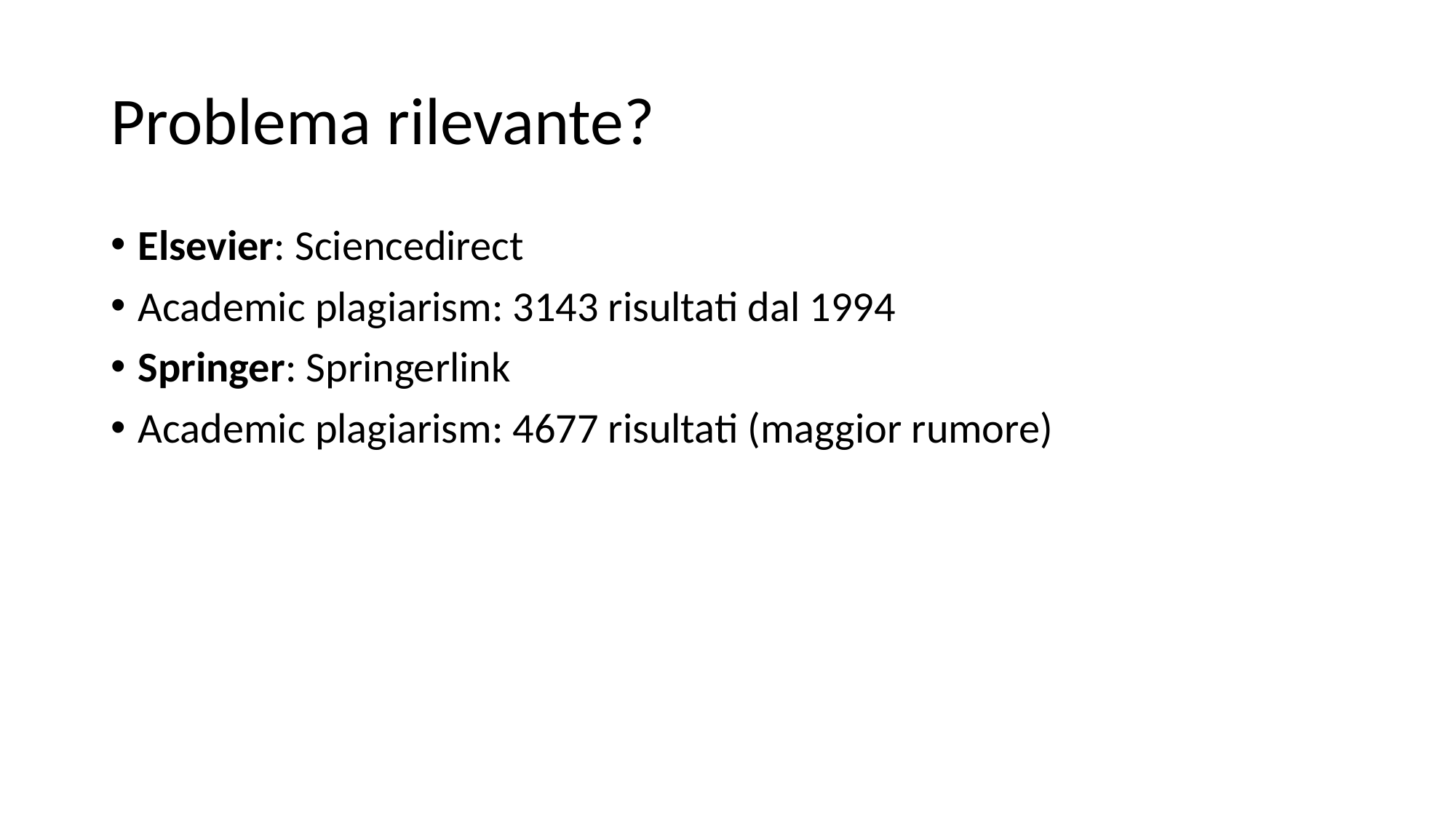

# Problema rilevante?
Elsevier: Sciencedirect
Academic plagiarism: 3143 risultati dal 1994
Springer: Springerlink
Academic plagiarism: 4677 risultati (maggior rumore)